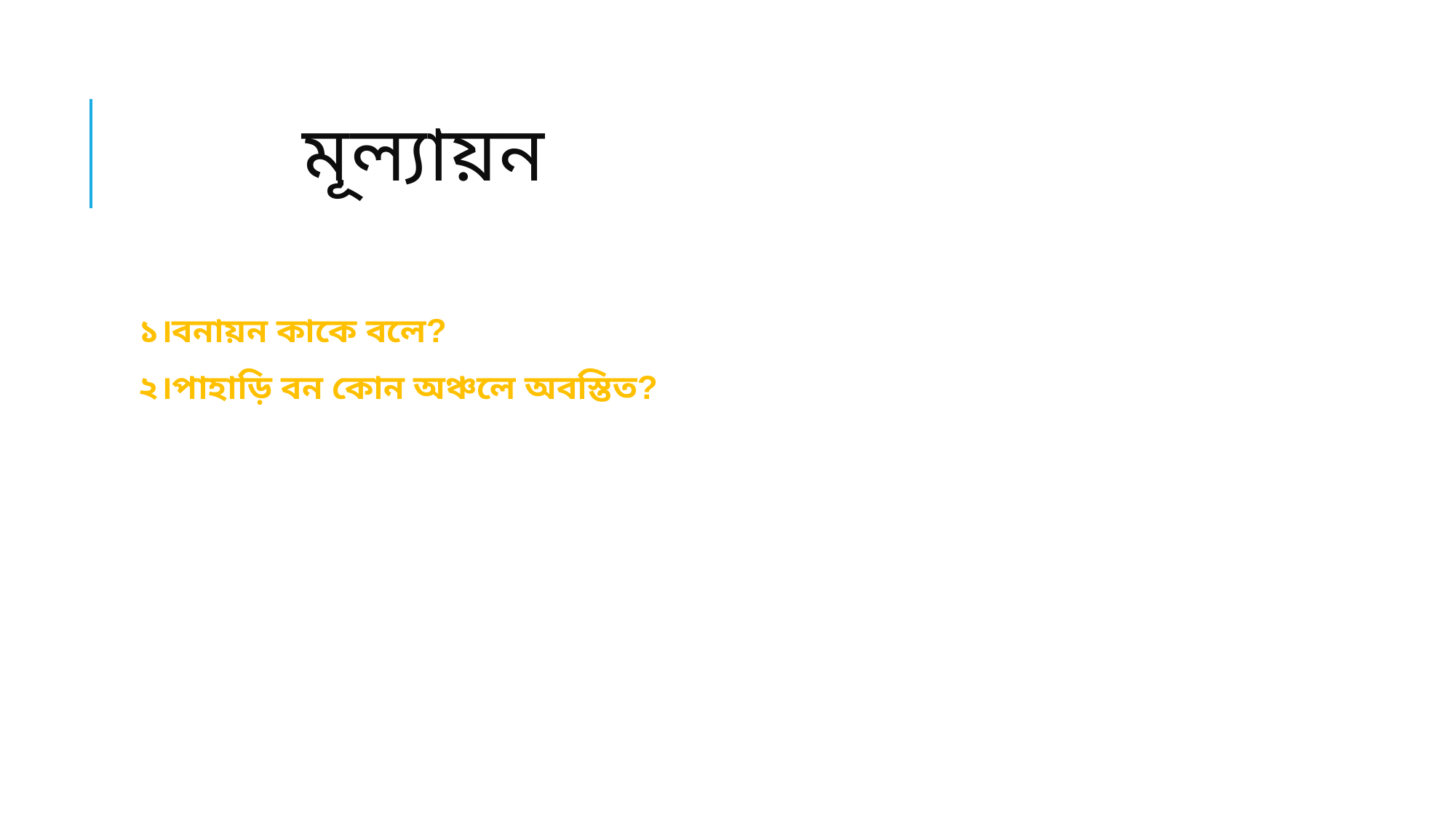

# মূল্যায়ন
১।বনায়ন কাকে বলে?
২।পাহাড়ি বন কোন অঞ্চলে অবস্তিত?